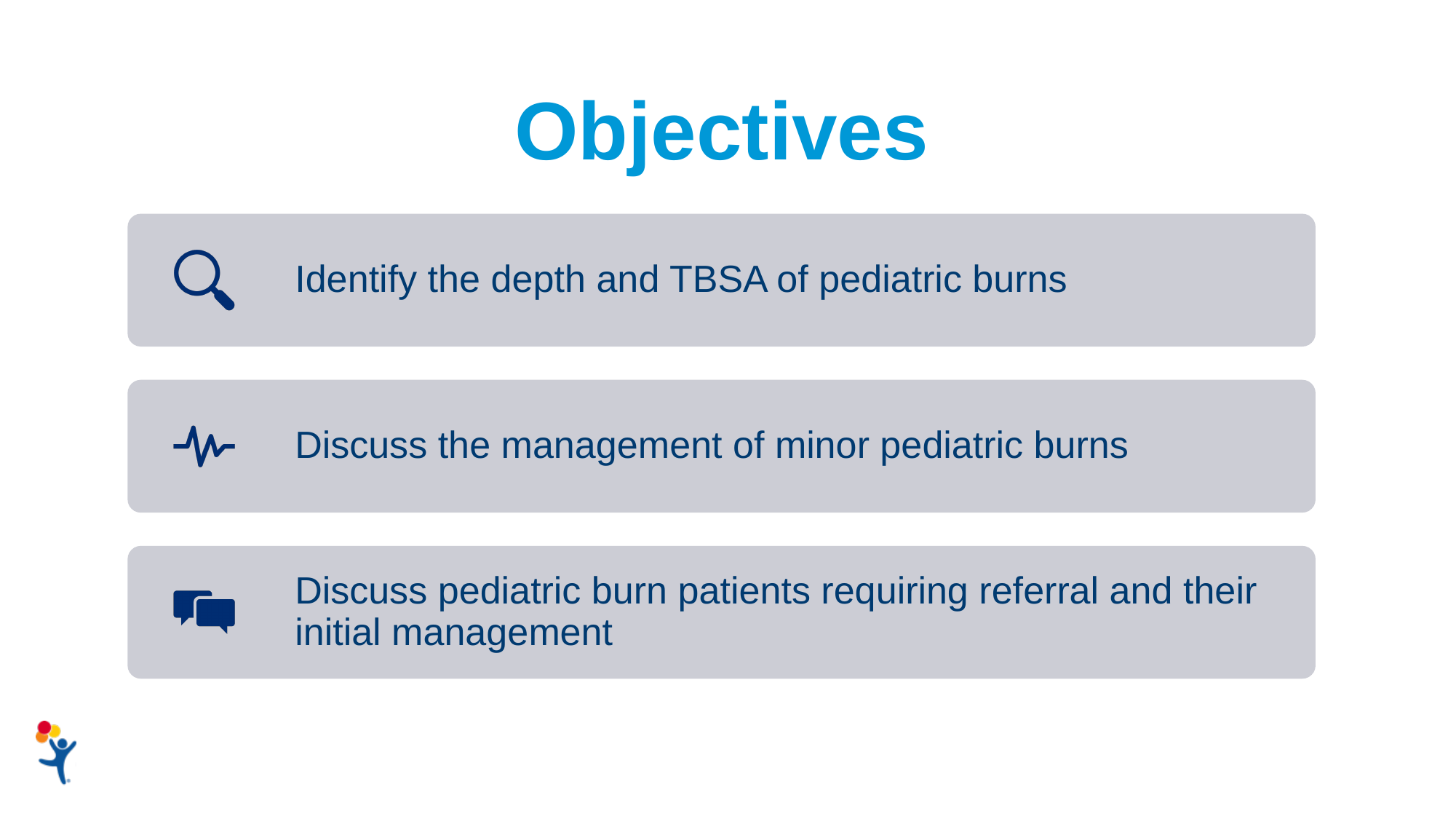

Objectives
Identify the depth and TBSA of pediatric burns
Discuss the management of minor pediatric burns
Discuss pediatric burn patients requiring referral and their initial management